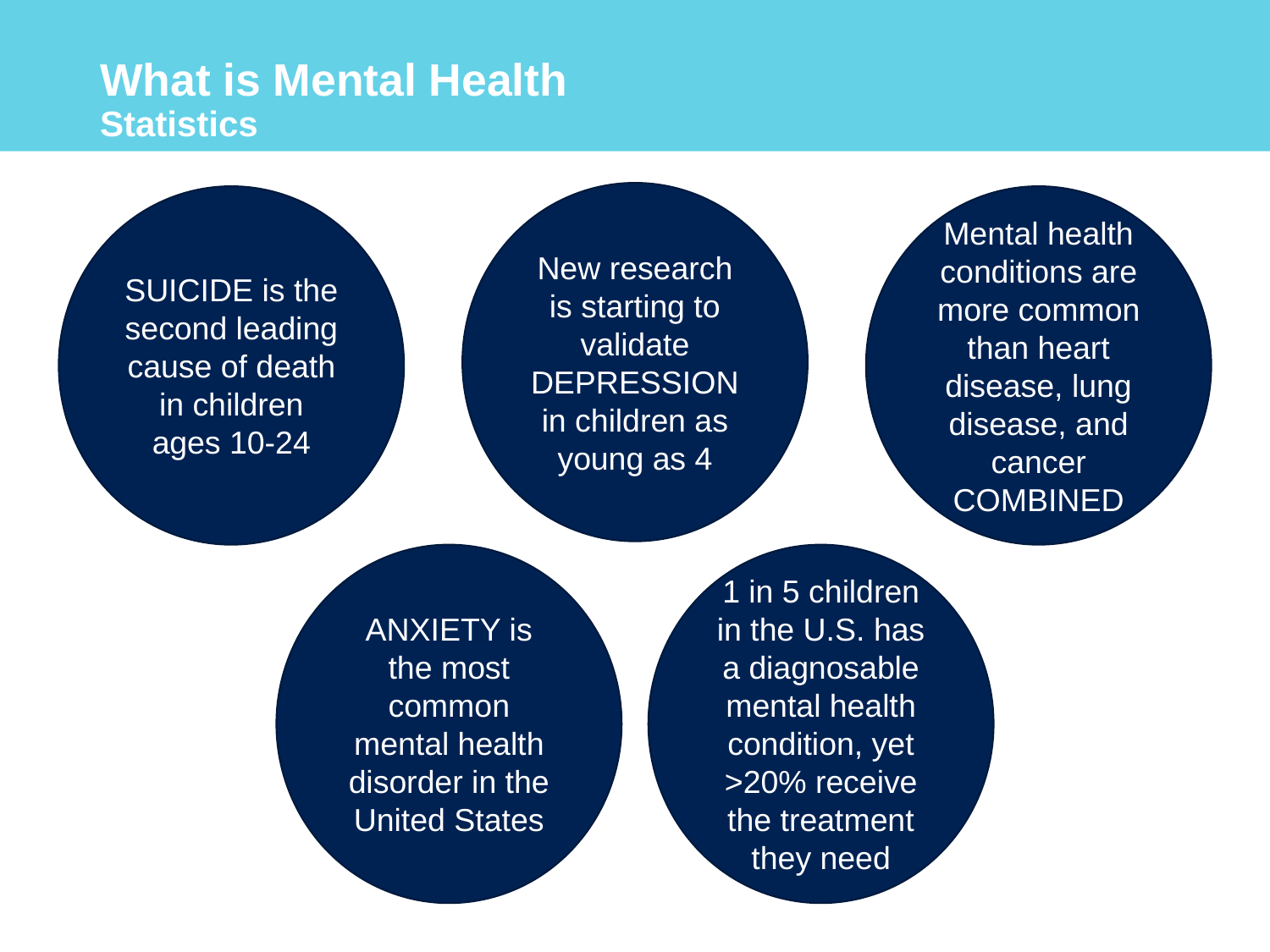

# What is Mental Health Statistics
New research is starting to validate DEPRESSION in children as young as 4
SUICIDE is the second leading cause of death in children ages 10-24
Mental health conditions are more common than heart disease, lung disease, and cancer COMBINED
ANXIETY is the most common mental health disorder in the United States
1 in 5 children in the U.S. has a diagnosable mental health condition, yet >20% receive the treatment they need